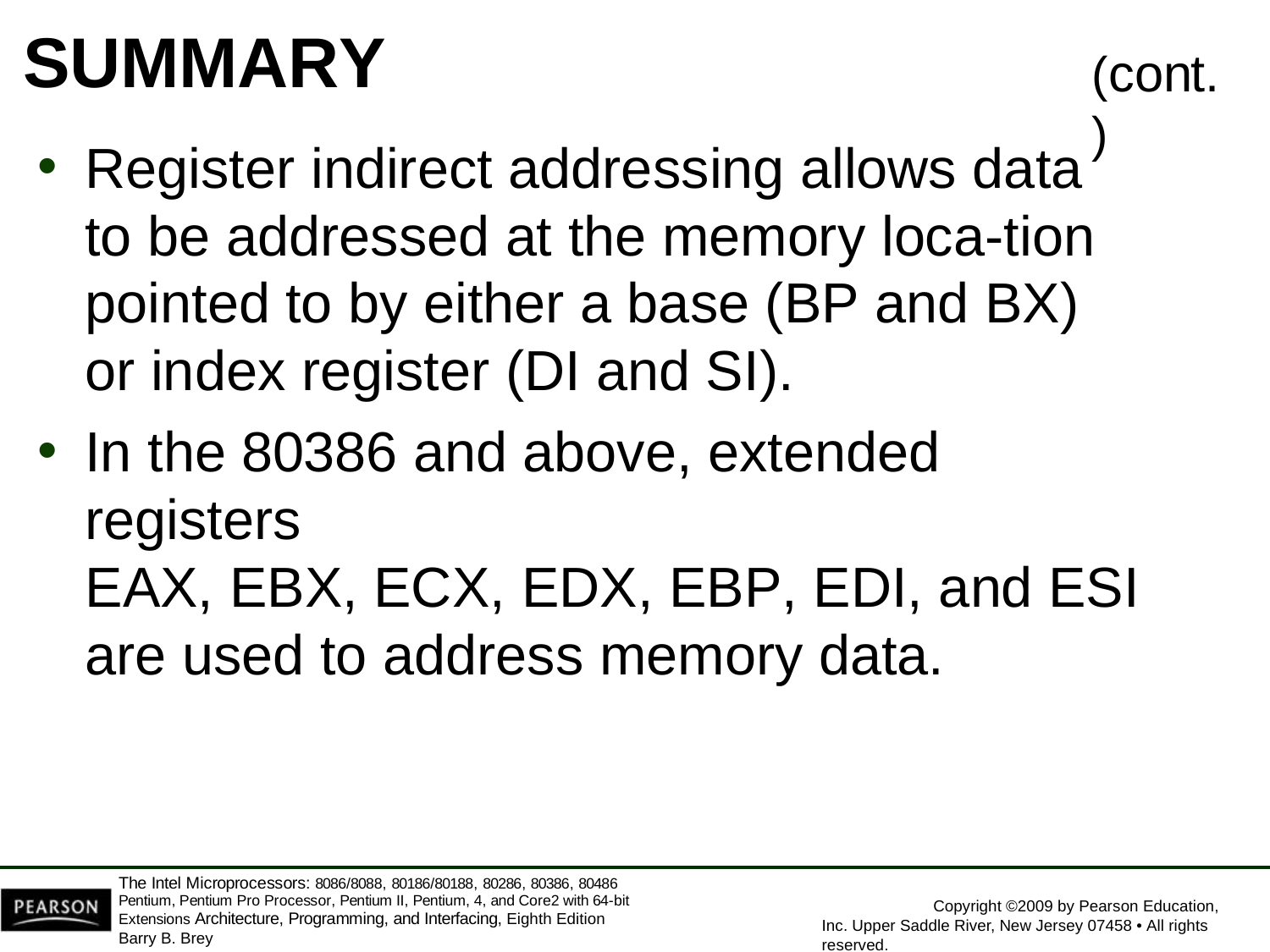

# SUMMARY
(cont.)
Register indirect addressing allows data to be addressed at the memory loca-tion pointed to by either a base (BP and BX) or index register (DI and SI).

In the 80386 and above, extended registers
EAX, EBX, ECX, EDX, EBP, EDI, and ESI
are used to address memory data.
The Intel Microprocessors: 8086/8088, 80186/80188, 80286, 80386, 80486 Pentium, Pentium Pro Processor, Pentium II, Pentium, 4, and Core2 with 64-bit Extensions Architecture, Programming, and Interfacing, Eighth Edition
Barry B. Brey

Copyright ©2009 by Pearson Education, Inc. Upper Saddle River, New Jersey 07458 • All rights reserved.